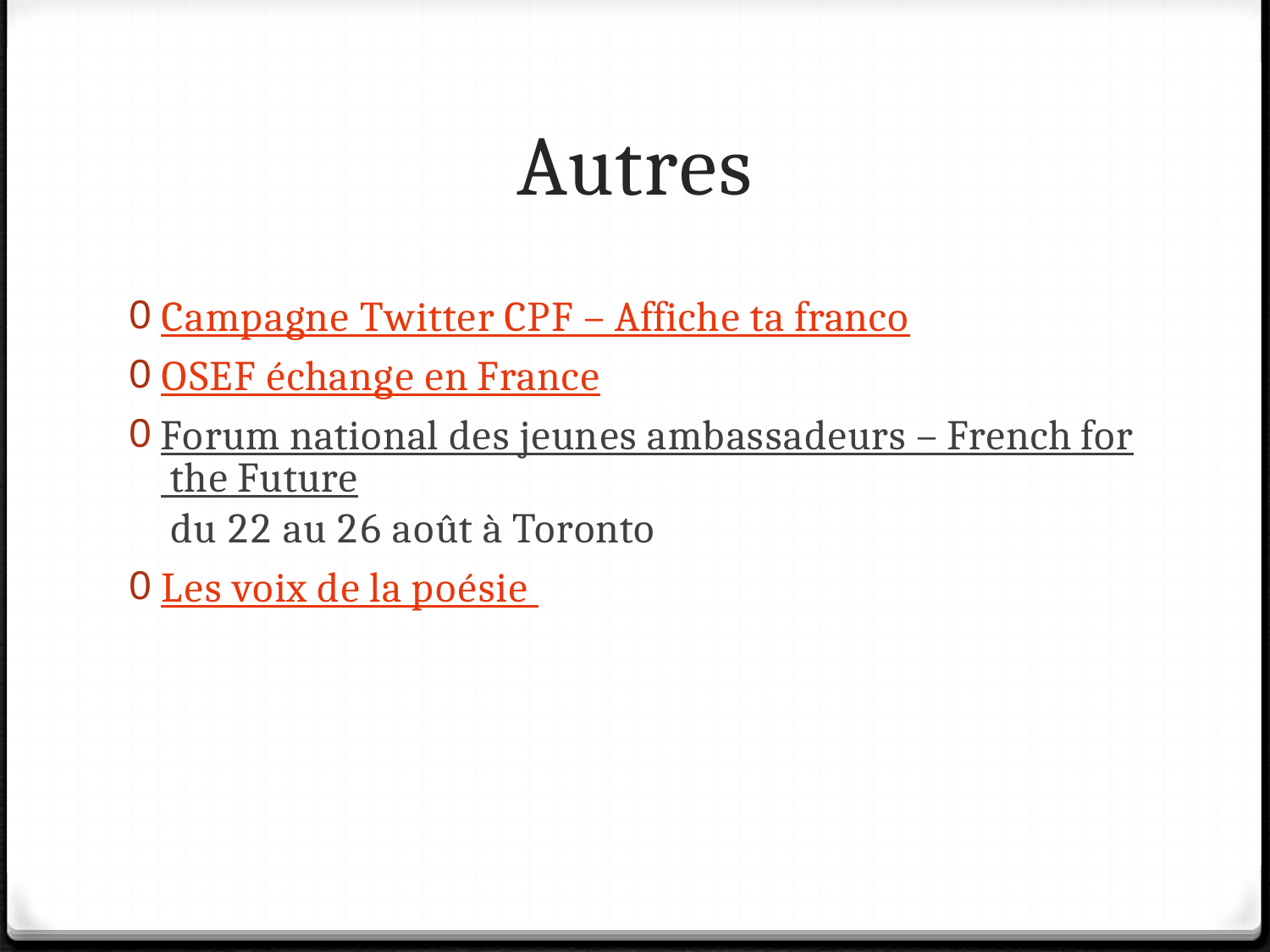

# Autres
Campagne Twitter CPF – Affiche ta franco
OSEF échange en France
Forum national des jeunes ambassadeurs – French for the Future du 22 au 26 août à Toronto
Les voix de la poésie